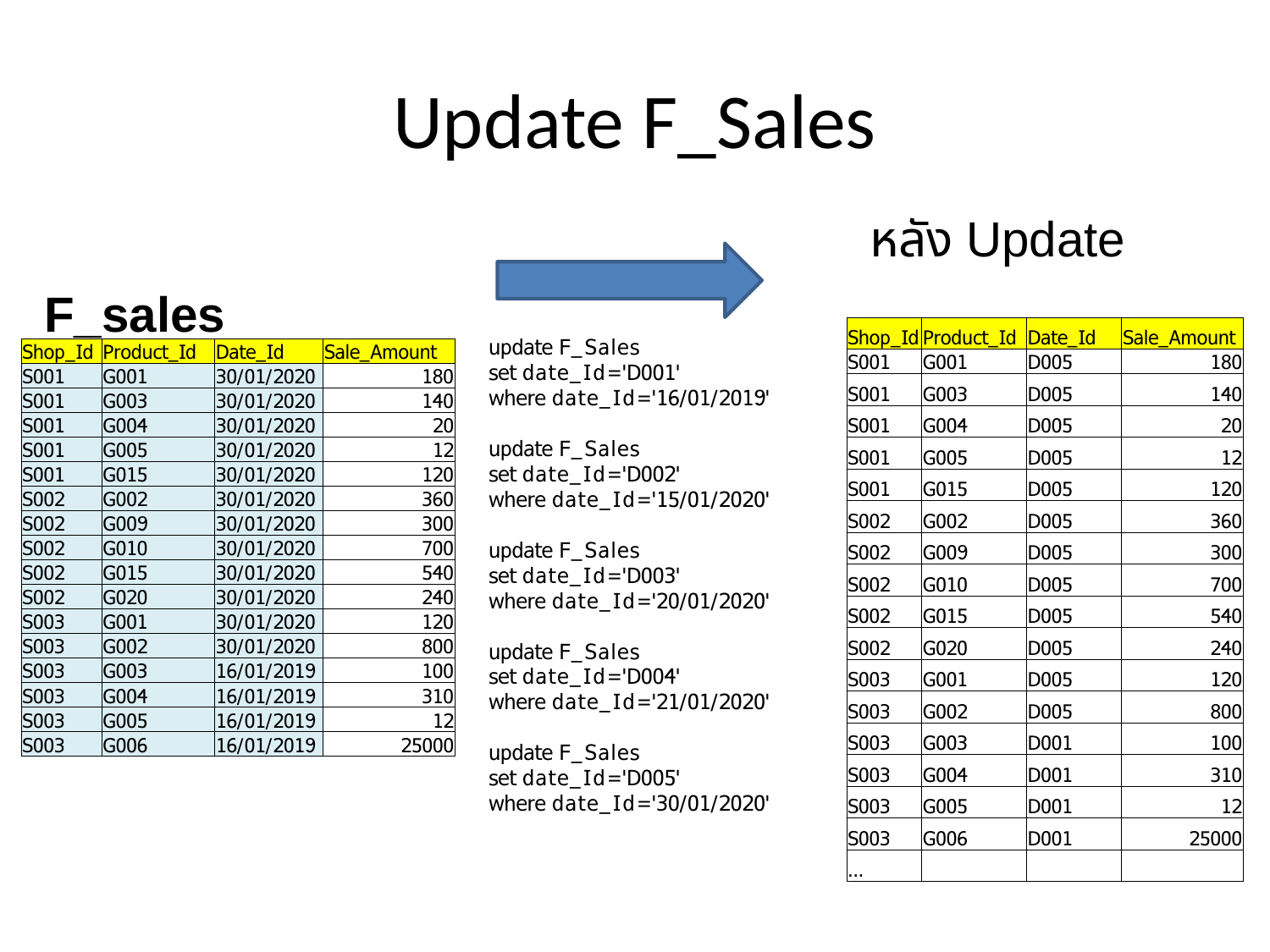

# Update F_Sales
หลัง Update

F_sales
| Shop\_Id | Product\_Id | Date\_Id | Sale\_Amount |
| --- | --- | --- | --- |
| S001 | G001 | D005 | 180 |
| S001 | G003 | D005 | 140 |
| S001 | G004 | D005 | 20 |
| S001 | G005 | D005 | 12 |
| S001 | G015 | D005 | 120 |
| S002 | G002 | D005 | 360 |
| S002 | G009 | D005 | 300 |
| S002 | G010 | D005 | 700 |
| S002 | G015 | D005 | 540 |
| S002 | G020 | D005 | 240 |
| S003 | G001 | D005 | 120 |
| S003 | G002 | D005 | 800 |
| S003 | G003 | D001 | 100 |
| S003 | G004 | D001 | 310 |
| S003 | G005 | D001 | 12 |
| S003 | G006 | D001 | 25000 |
| … |  |  |  |
update F_Sales
set date_Id='D001'
where date_Id='16/01/2019'

update F_Sales
set date_Id='D002'
where date_Id='15/01/2020'

update F_Sales
set date_Id='D003'
where date_Id='20/01/2020'

update F_Sales
set date_Id='D004'
where date_Id='21/01/2020'

update F_Sales
set date_Id='D005'
where date_Id='30/01/2020'

| Shop\_Id | Product\_Id | Date\_Id | Sale\_Amount |
| --- | --- | --- | --- |
| S001 | G001 | 30/01/2020 | 180 |
| S001 | G003 | 30/01/2020 | 140 |
| S001 | G004 | 30/01/2020 | 20 |
| S001 | G005 | 30/01/2020 | 12 |
| S001 | G015 | 30/01/2020 | 120 |
| S002 | G002 | 30/01/2020 | 360 |
| S002 | G009 | 30/01/2020 | 300 |
| S002 | G010 | 30/01/2020 | 700 |
| S002 | G015 | 30/01/2020 | 540 |
| S002 | G020 | 30/01/2020 | 240 |
| S003 | G001 | 30/01/2020 | 120 |
| S003 | G002 | 30/01/2020 | 800 |
| S003 | G003 | 16/01/2019 | 100 |
| S003 | G004 | 16/01/2019 | 310 |
| S003 | G005 | 16/01/2019 | 12 |
| S003 | G006 | 16/01/2019 | 25000 |